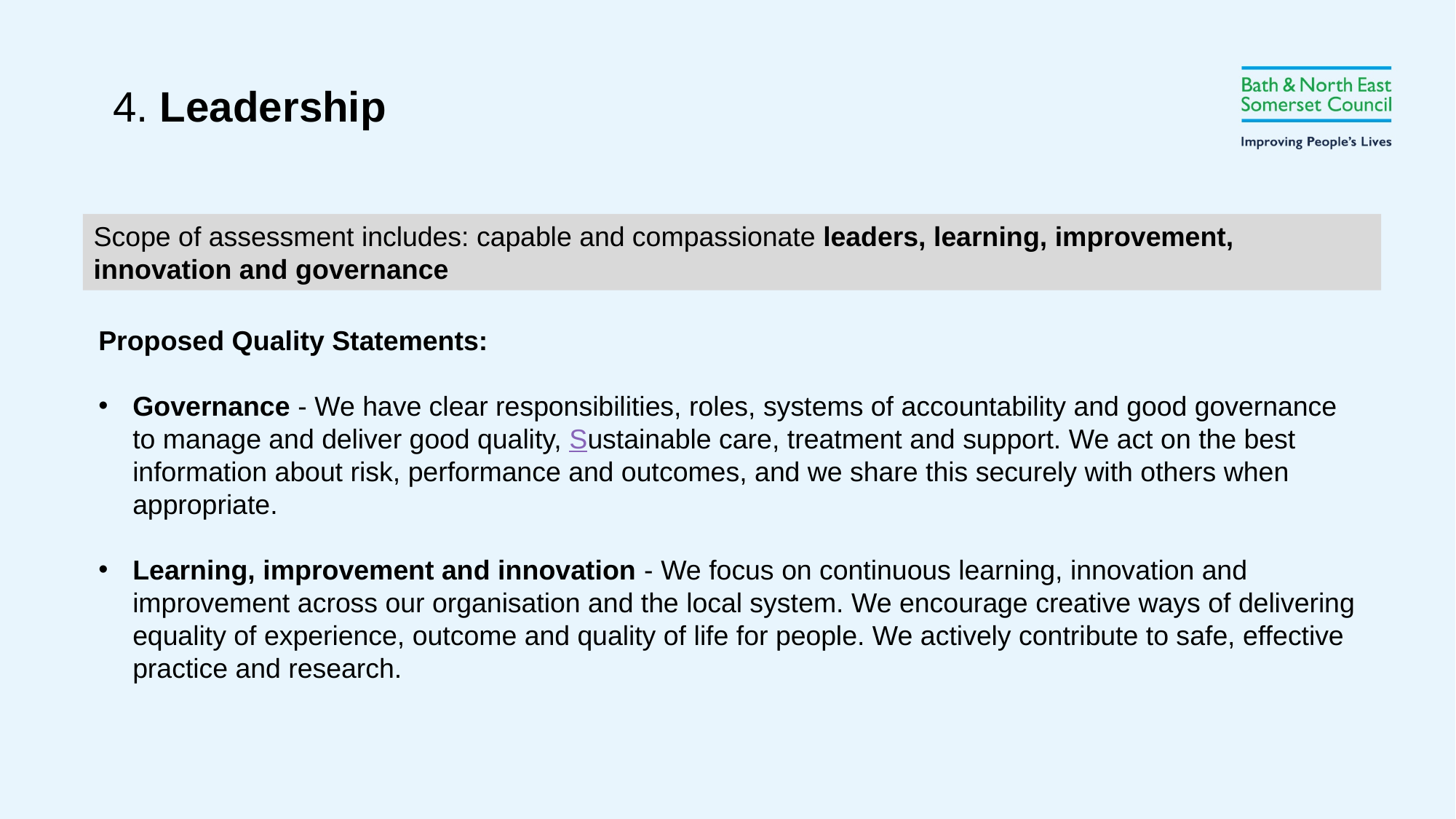

4. Leadership
Scope of assessment includes: capable and compassionate leaders, learning, improvement, innovation and governance

Proposed Quality Statements:

Governance - We have clear responsibilities, roles, systems of accountability and good governance to manage and deliver good quality, Sustainable care, treatment and support. We act on the best information about risk, performance and outcomes, and we share this securely with others when appropriate.

Learning, improvement and innovation - We focus on continuous learning, innovation and improvement across our organisation and the local system. We encourage creative ways of delivering equality of experience, outcome and quality of life for people. We actively contribute to safe, effective practice and research.